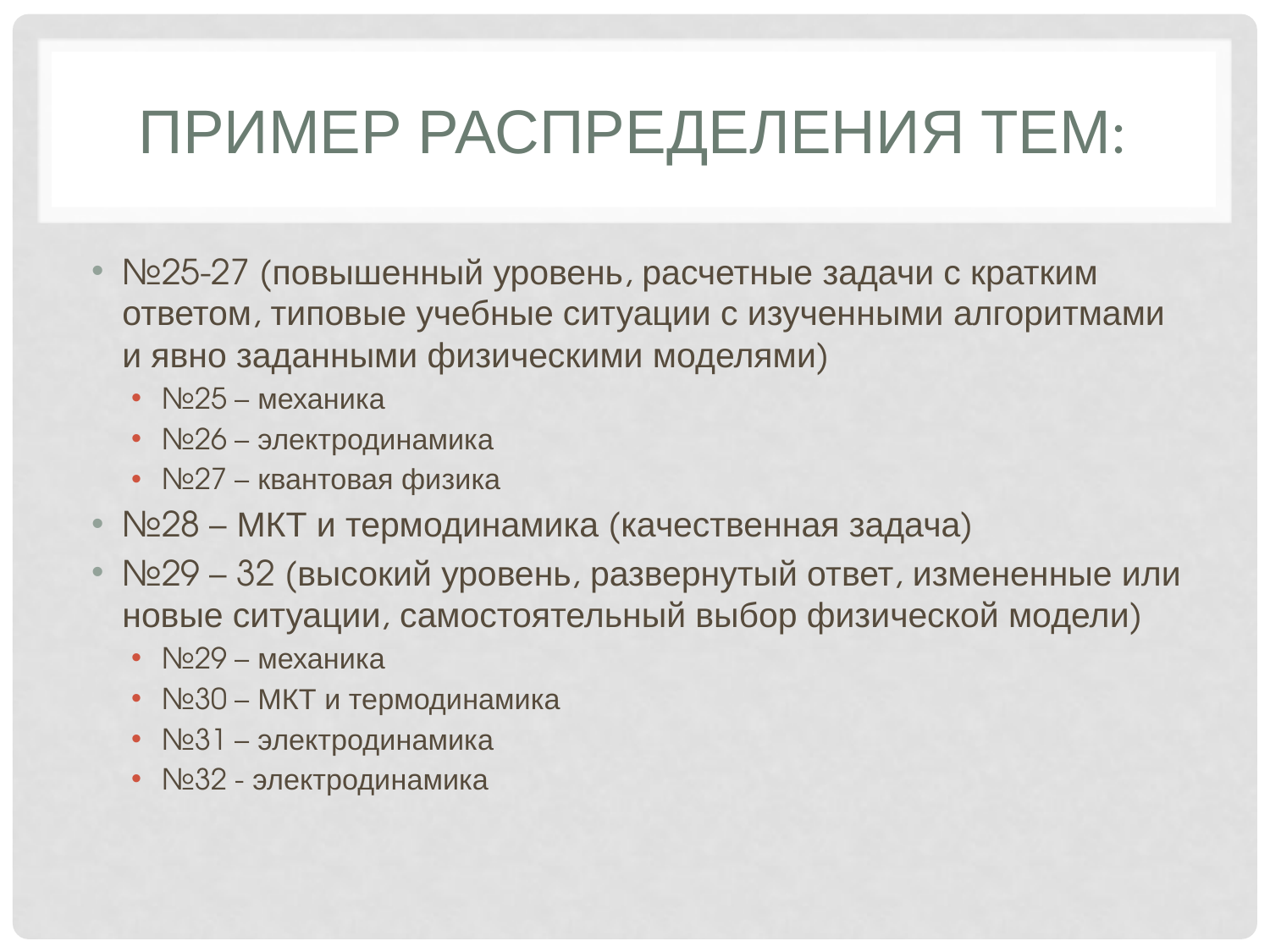

# Пример распределения тем:
№25-27 (повышенный уровень, расчетные задачи с кратким ответом, типовые учебные ситуации с изученными алгоритмами и явно заданными физическими моделями)
№25 – механика
№26 – электродинамика
№27 – квантовая физика
№28 – МКТ и термодинамика (качественная задача)
№29 – 32 (высокий уровень, развернутый ответ, измененные или новые ситуации, самостоятельный выбор физической модели)
№29 – механика
№30 – МКТ и термодинамика
№31 – электродинамика
№32 - электродинамика